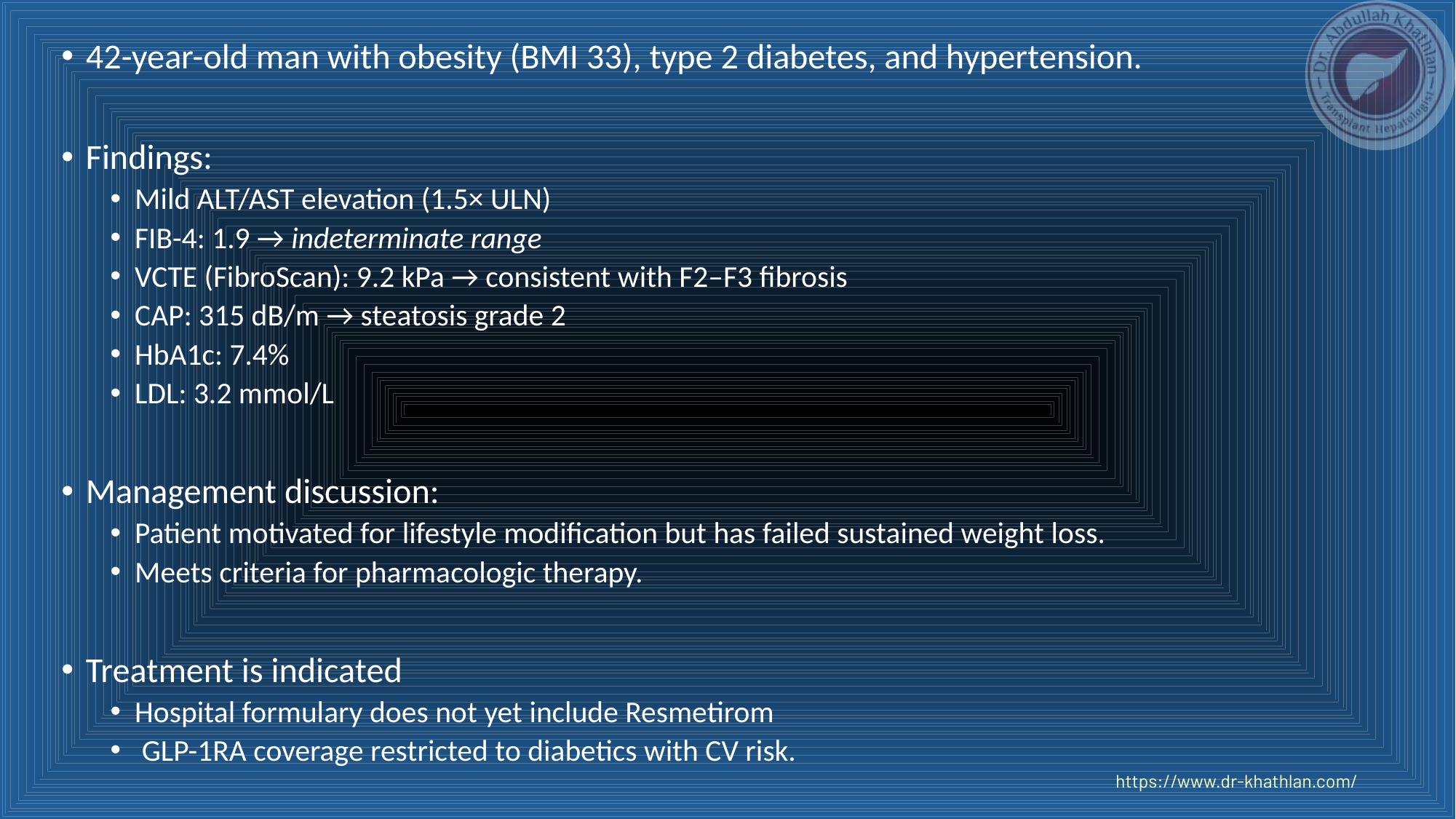

42-year-old man with obesity (BMI 33), type 2 diabetes, and hypertension.

Findings:
Mild ALT/AST elevation (1.5× ULN)
FIB-4: 1.9 → indeterminate range
VCTE (FibroScan): 9.2 kPa → consistent with F2–F3 fibrosis
CAP: 315 dB/m → steatosis grade 2
HbA1c: 7.4%
LDL: 3.2 mmol/L

Management discussion:
Patient motivated for lifestyle modification but has failed sustained weight loss.
Meets criteria for pharmacologic therapy.

Treatment is indicated
Hospital formulary does not yet include Resmetirom
 GLP-1RA coverage restricted to diabetics with CV risk.